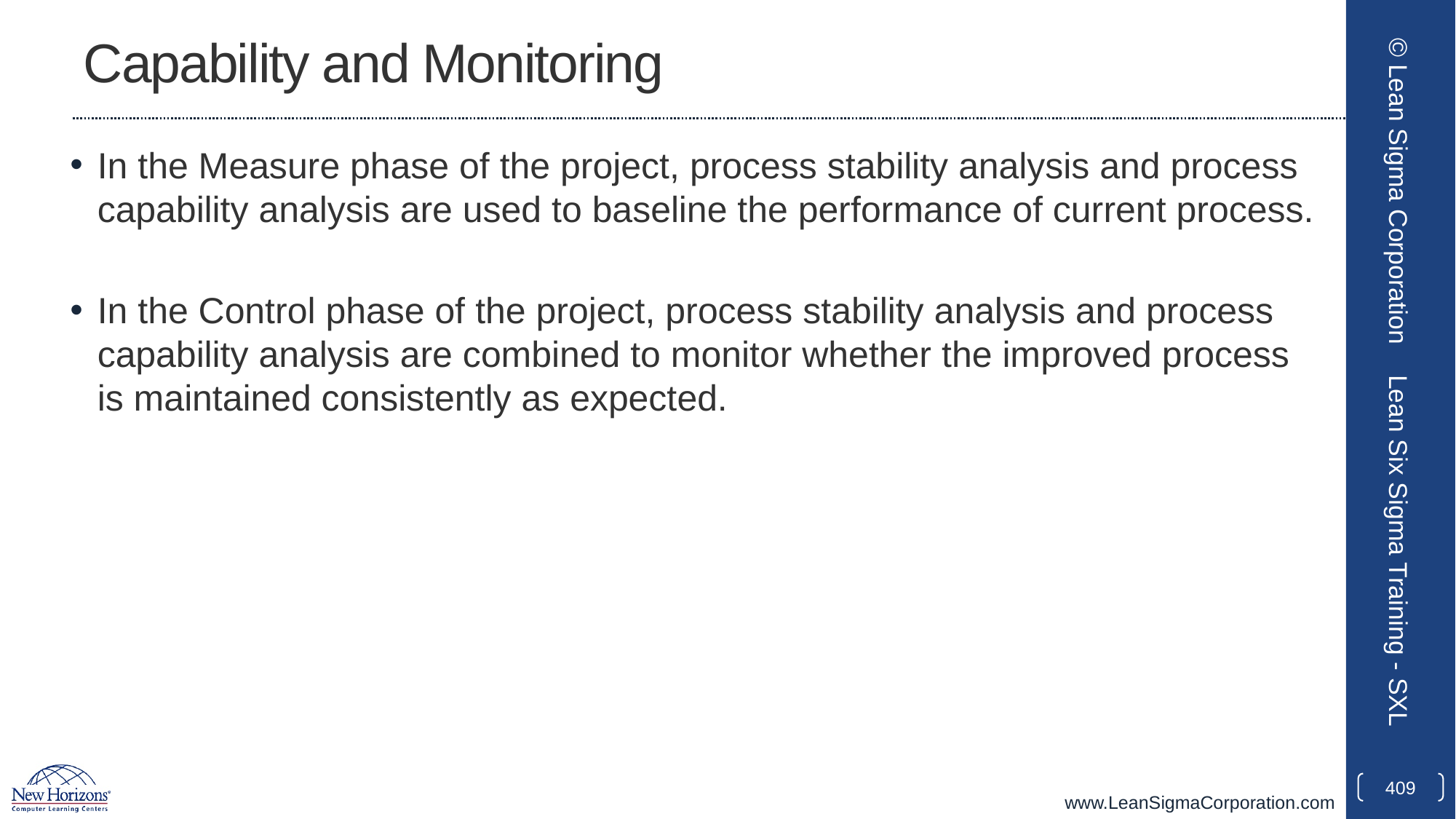

# Capability and Monitoring
In the Measure phase of the project, process stability analysis and process capability analysis are used to baseline the performance of current process.

In the Control phase of the project, process stability analysis and process capability analysis are combined to monitor whether the improved process is maintained consistently as expected.
© Lean Sigma Corporation
Lean Six Sigma Training - SXL
409